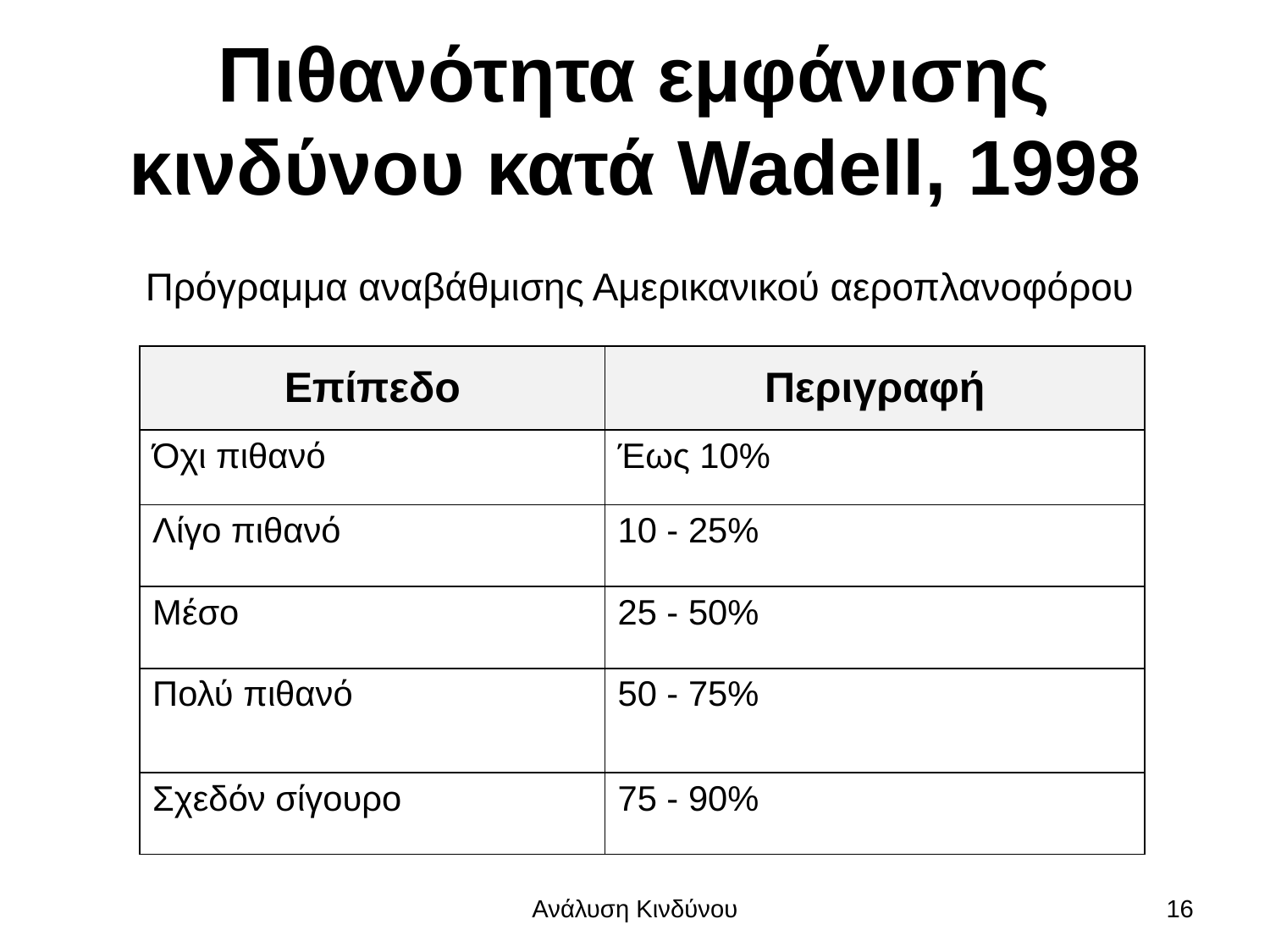

# Πιθανότητα εμφάνισης κινδύνου κατά Wadell, 1998
Πρόγραμμα αναβάθμισης Αμερικανικού αεροπλανοφόρου
| Επίπεδο | Περιγραφή |
| --- | --- |
| Όχι πιθανό | Έως 10% |
| Λίγο πιθανό | 10 - 25% |
| Μέσο | 25 - 50% |
| Πολύ πιθανό | 50 - 75% |
| Σχεδόν σίγουρο | 75 - 90% |
Ανάλυση Κινδύνου
16